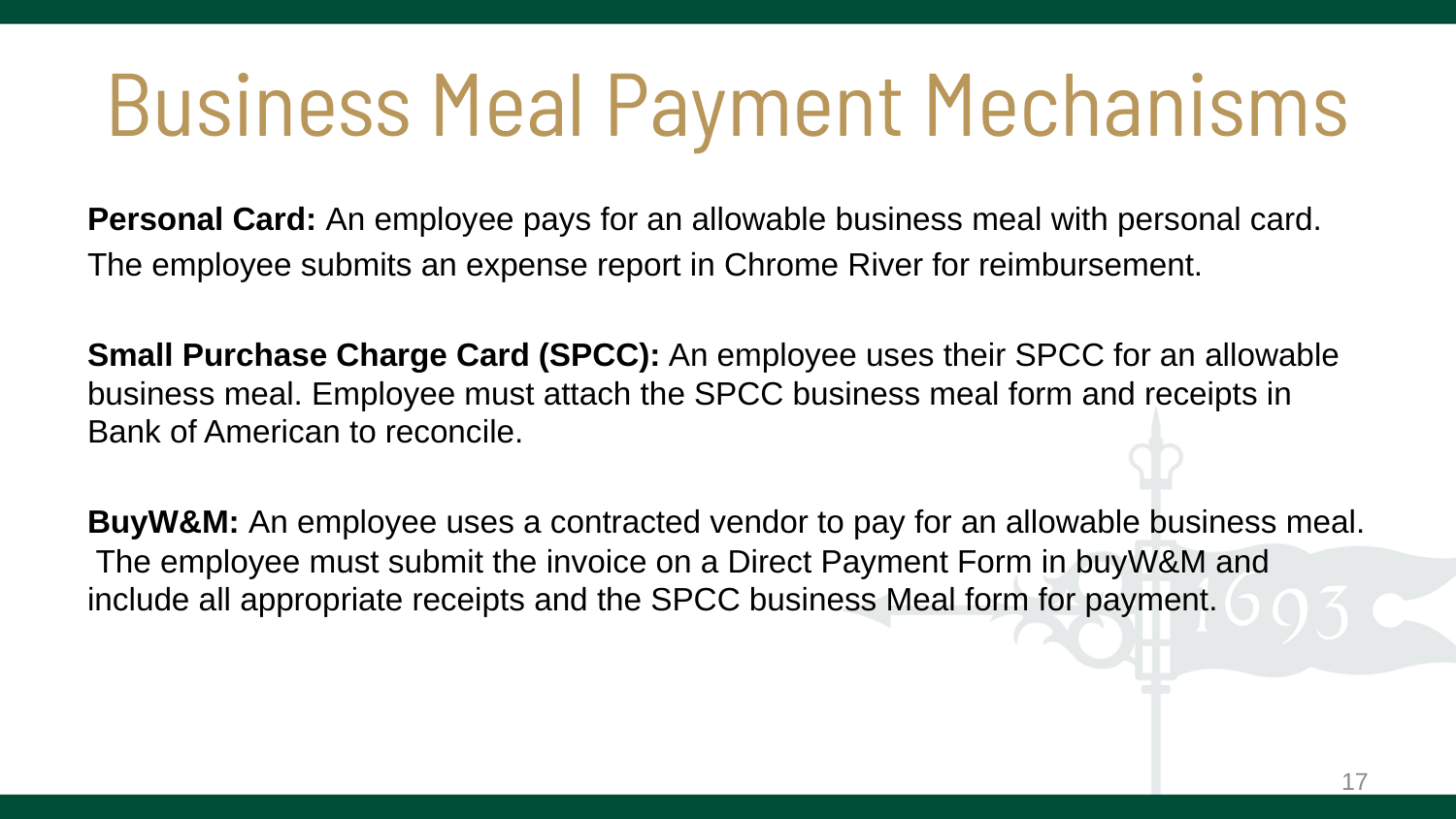

# Business Meal Payment Mechanisms
Personal Card: An employee pays for an allowable business meal with personal card.
The employee submits an expense report in Chrome River for reimbursement.

Small Purchase Charge Card (SPCC): An employee uses their SPCC for an allowable business meal. Employee must attach the SPCC business meal form and receipts in Bank of American to reconcile.

BuyW&M: An employee uses a contracted vendor to pay for an allowable business meal.  The employee must submit the invoice on a Direct Payment Form in buyW&M and include all appropriate receipts and the SPCC business Meal form for payment.
17